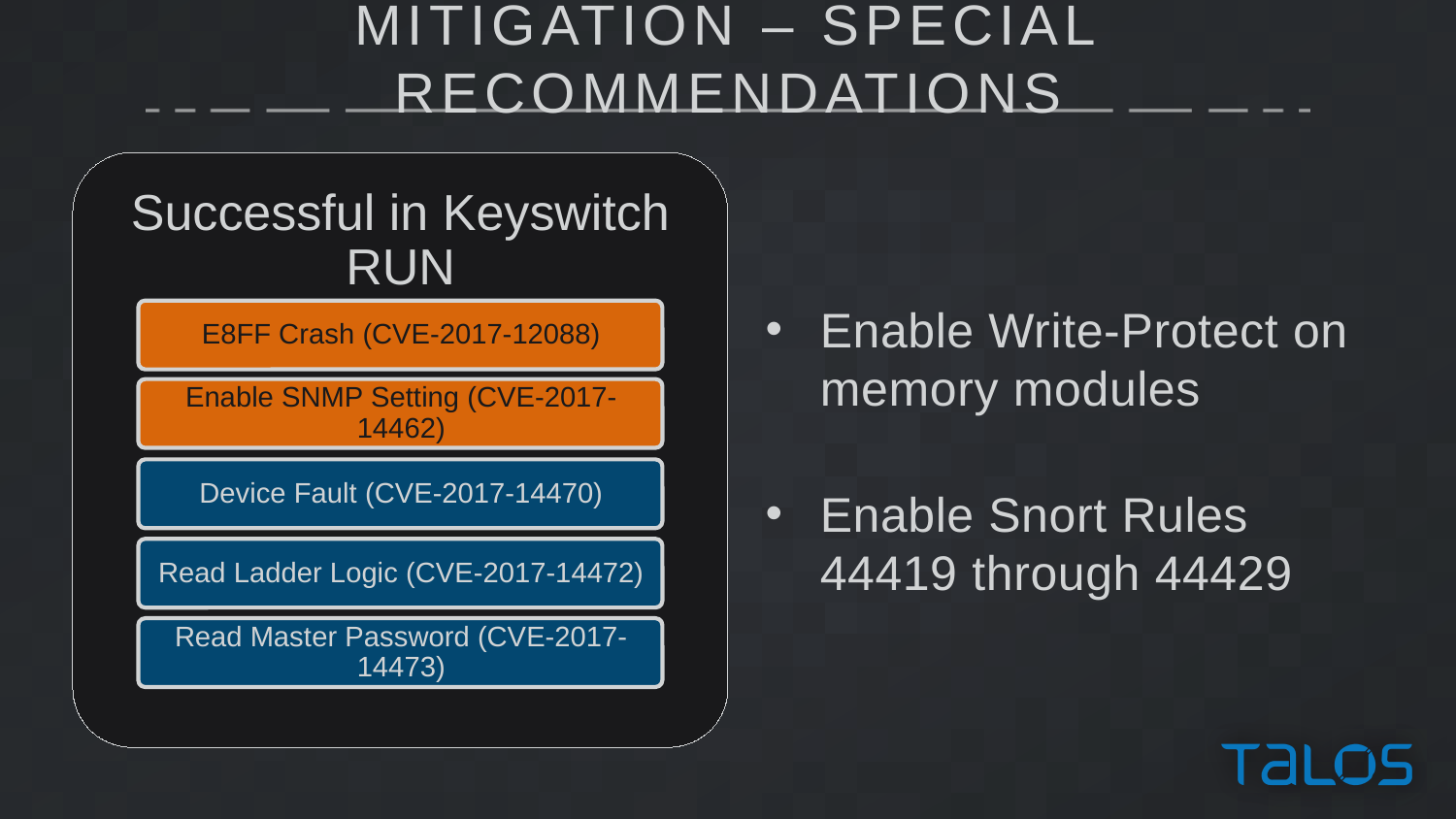

# MITIGATION – SPECIAL RECOMMENDATIONS
Successful in Keyswitch RUN
E8FF Crash (CVE-2017-12088)
Enable SNMP Setting (CVE-2017-14462)
Device Fault (CVE-2017-14470)
Read Ladder Logic (CVE-2017-14472)
Read Master Password (CVE-2017-14473)
Enable Write-Protect on memory modules
Enable Snort Rules 44419 through 44429